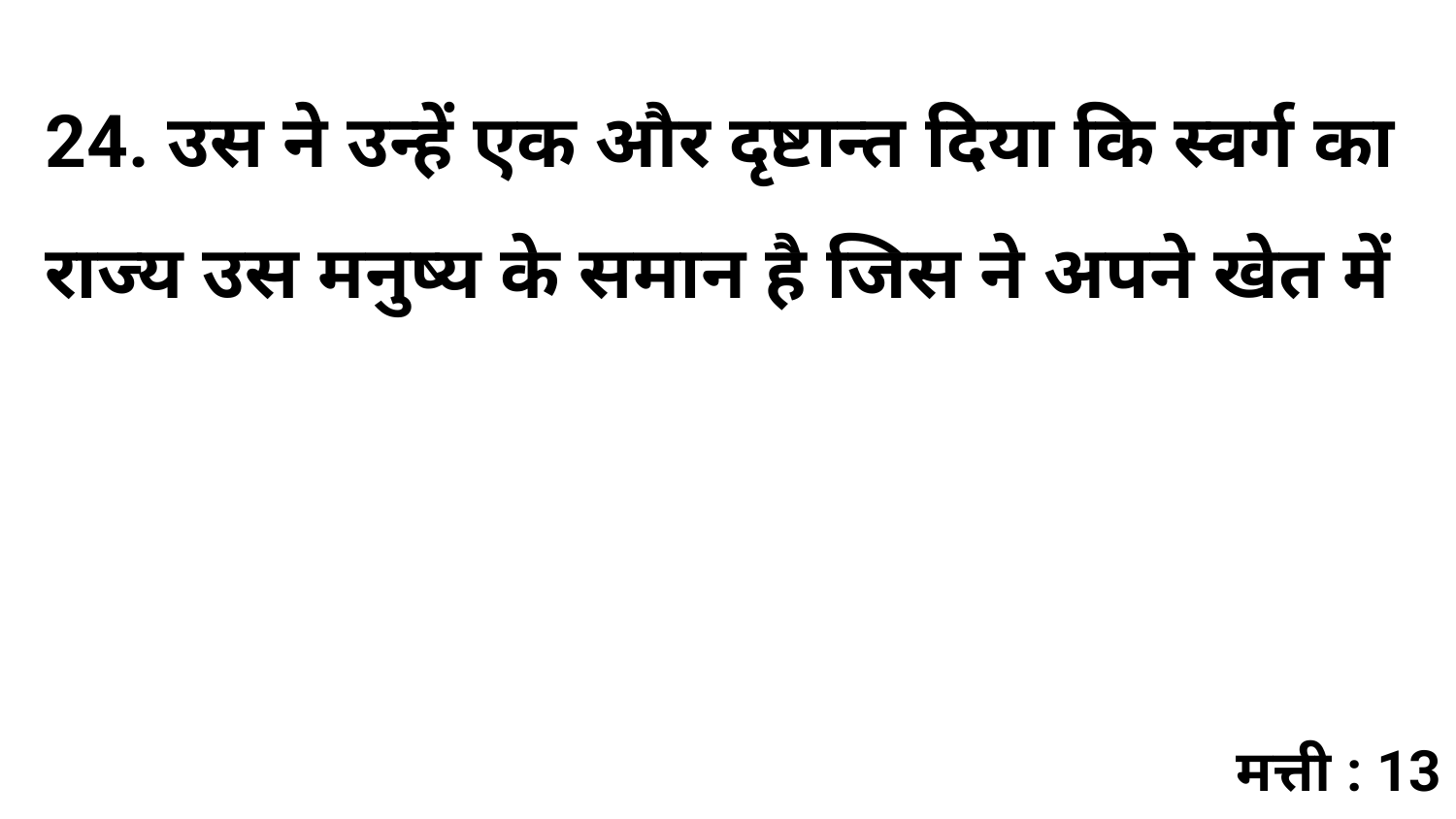

24. उस ने उन्हें एक और दृष्टान्त दिया कि स्वर्ग का राज्य उस मनुष्य के समान है जिस ने अपने खेत में
मत्ती : 13